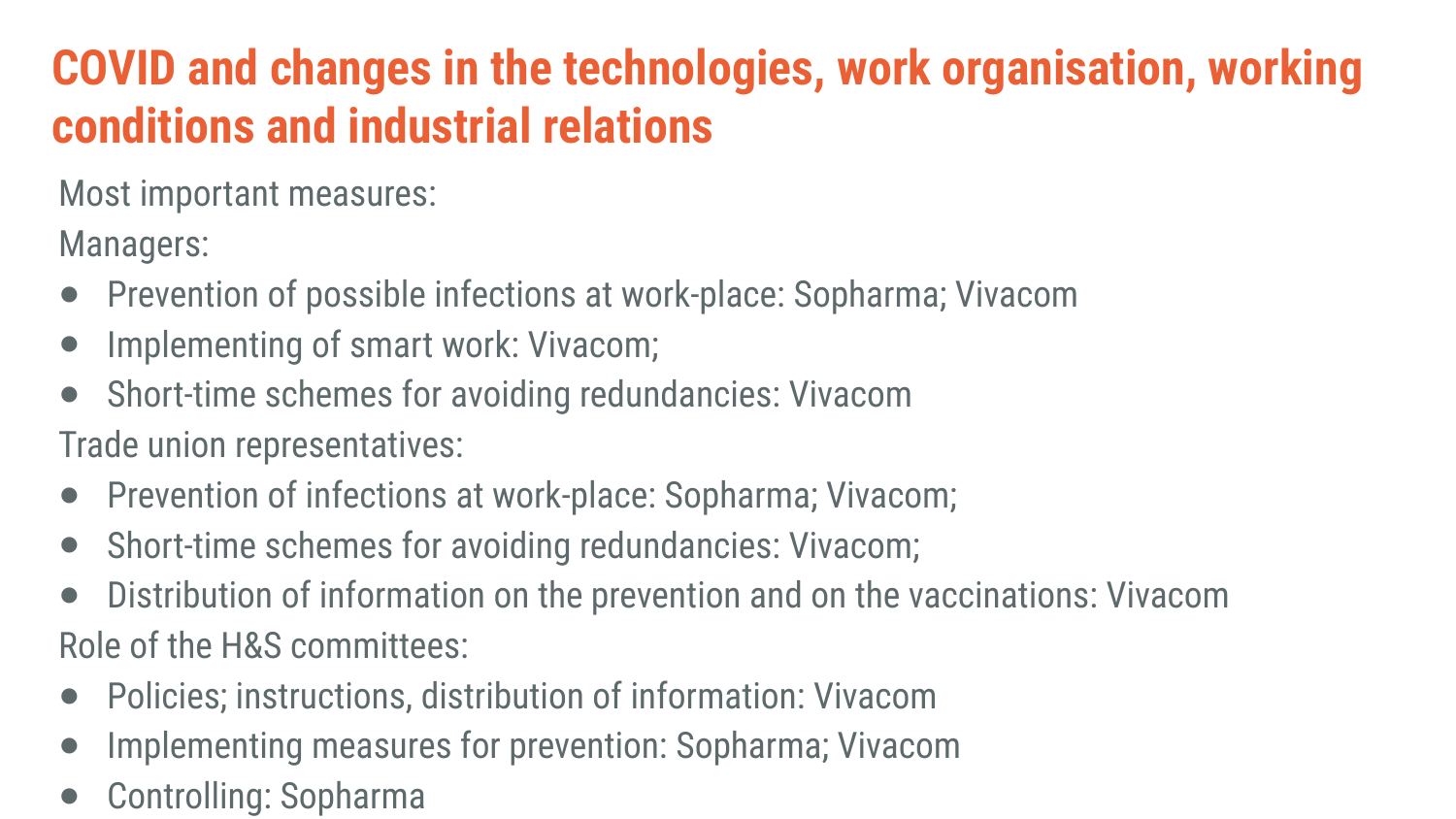

# COVID and changes in the technologies, work organisation, working conditions and industrial relations
Most important measures:
Managers:
Prevention of possible infections at work-place: Sopharma; Vivacom
Implementing of smart work: Vivacom;
Short-time schemes for avoiding redundancies: Vivacom
Trade union representatives:
Prevention of infections at work-place: Sopharma; Vivacom;
Short-time schemes for avoiding redundancies: Vivacom;
Distribution of information on the prevention and on the vaccinations: Vivacom
Role of the H&S committees:
Policies; instructions, distribution of information: Vivacom
Implementing measures for prevention: Sopharma; Vivacom
Controlling: Sopharma